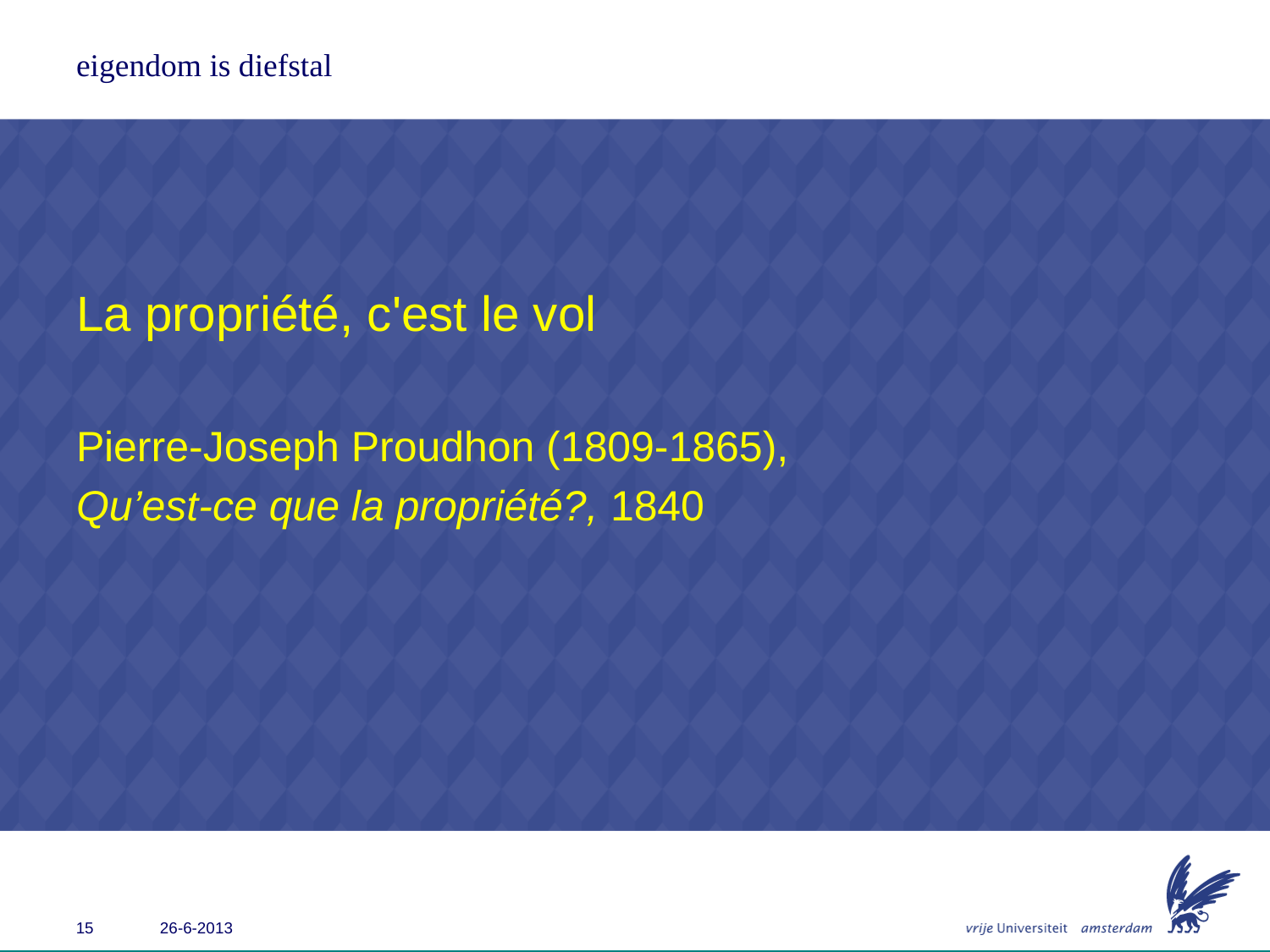

# eigendom is diefstal

La propriété, c'est le vol

Pierre-Joseph Proudhon (1809-1865),
Qu’est-ce que la propriété?, 1840
26-6-2013